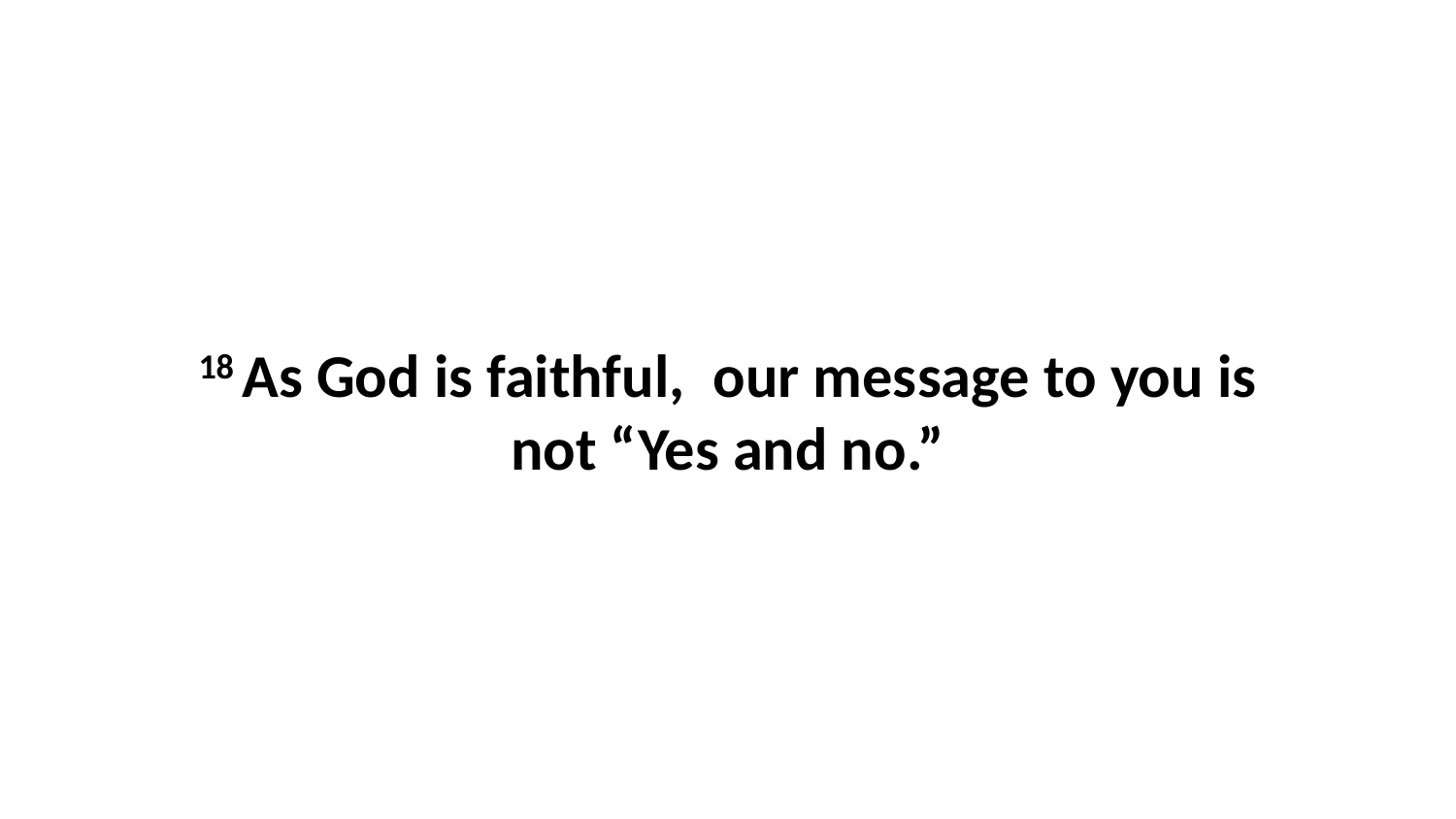

18 As God is faithful,  our message to you is not “Yes and no.”